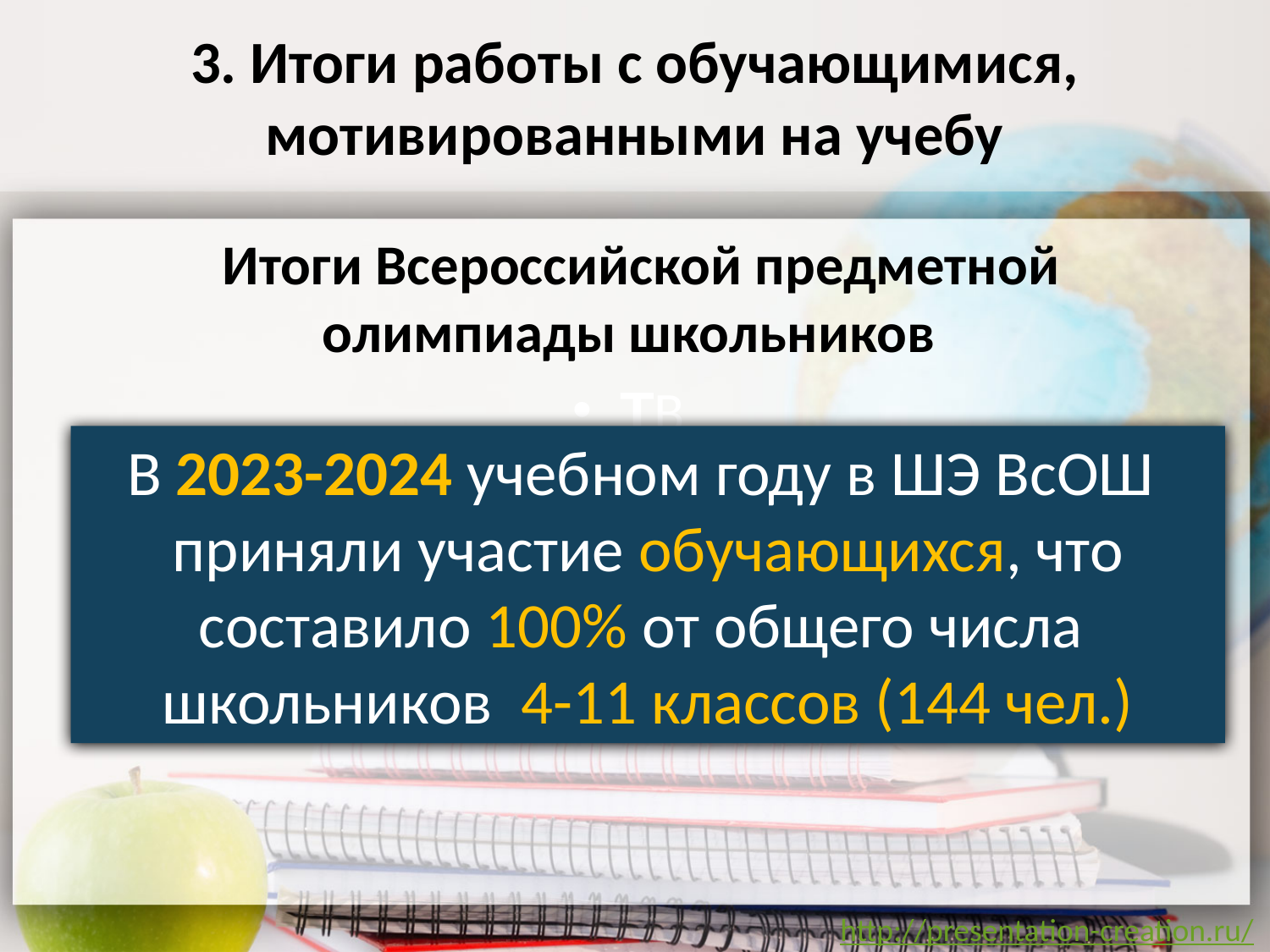

# 3. Итоги работы с обучающимися, мотивированными на учебу
 Итоги Всероссийской предметной олимпиады школьников
ТВ
В 2023-2024 учебном году в ШЭ ВсОШ  приняли участие обучающихся, что составило 100% от общего числа  школьников  4-11 классов (144 чел.)